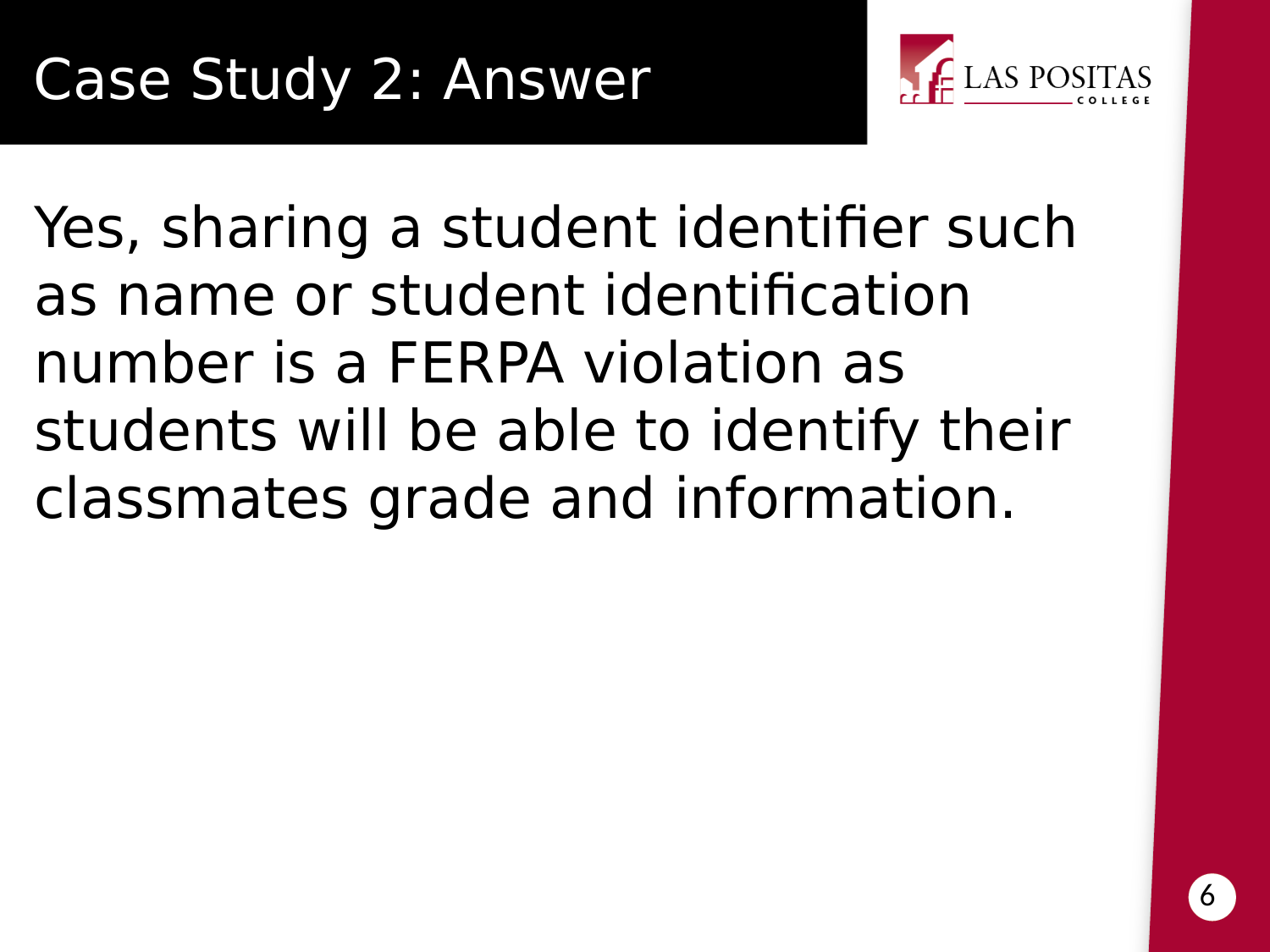

Case Study 2: Answer
Yes, sharing a student identifier such as name or student identification number is a FERPA violation as students will be able to identify their classmates grade and information.
6